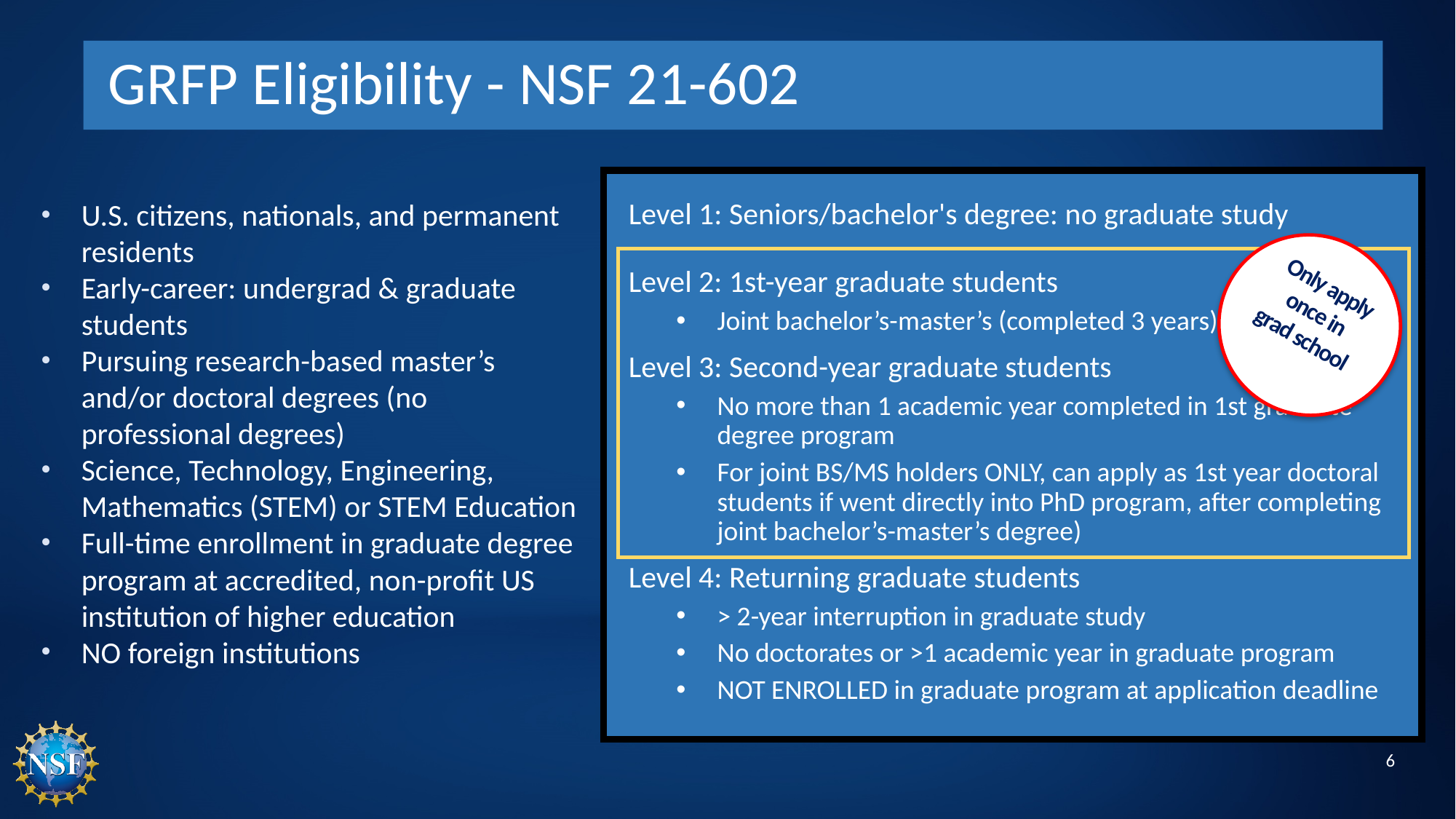

# GRFP Eligibility - NSF 21-602

U.S. citizens, nationals, and permanent residents
Early-career: undergrad & graduate students
Pursuing research-based master’s and/or doctoral degrees (no professional degrees)
Science, Technology, Engineering, Mathematics (STEM) or STEM Education
Full-time enrollment in graduate degree program at accredited, non-profit US institution of higher education
NO foreign institutions
Level 1: Seniors/bachelor's degree: no graduate study

Level 2: 1st-year graduate students
Joint bachelor’s-master’s (completed 3 years)
Level 3: Second-year graduate students
No more than 1 academic year completed in 1st graduate degree program
For joint BS/MS holders ONLY, can apply as 1st year doctoral students if went directly into PhD program, after completing joint bachelor’s-master’s degree)
Level 4: Returning graduate students
> 2-year interruption in graduate study
No doctorates or >1 academic year in graduate program
NOT ENROLLED in graduate program at application deadline
Only apply once in grad school

6